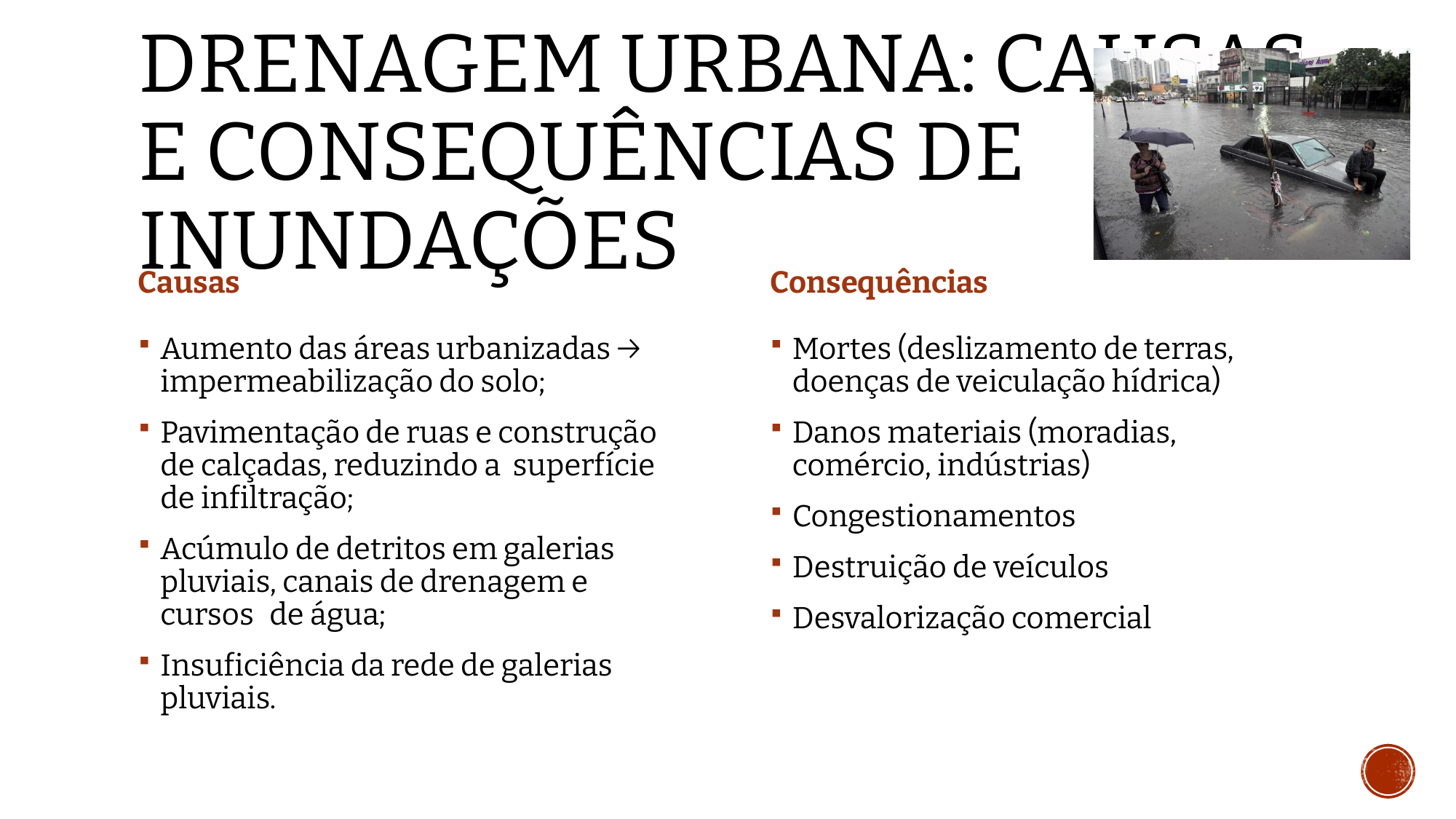

# Drenagem urbana: causas e Consequências de inundações
Causas
Consequências
Aumento das áreas urbanizadas → impermeabilização do solo;
Pavimentação de ruas e construção de calçadas, reduzindo a  superfície de infiltração;
Acúmulo de detritos em galerias pluviais, canais de drenagem e  cursos	de água;
Insuficiência da rede de galerias pluviais.
Mortes (deslizamento de terras, doenças de veiculação hídrica)
Danos materiais (moradias, comércio, indústrias)
Congestionamentos
Destruição de veículos
Desvalorização comercial